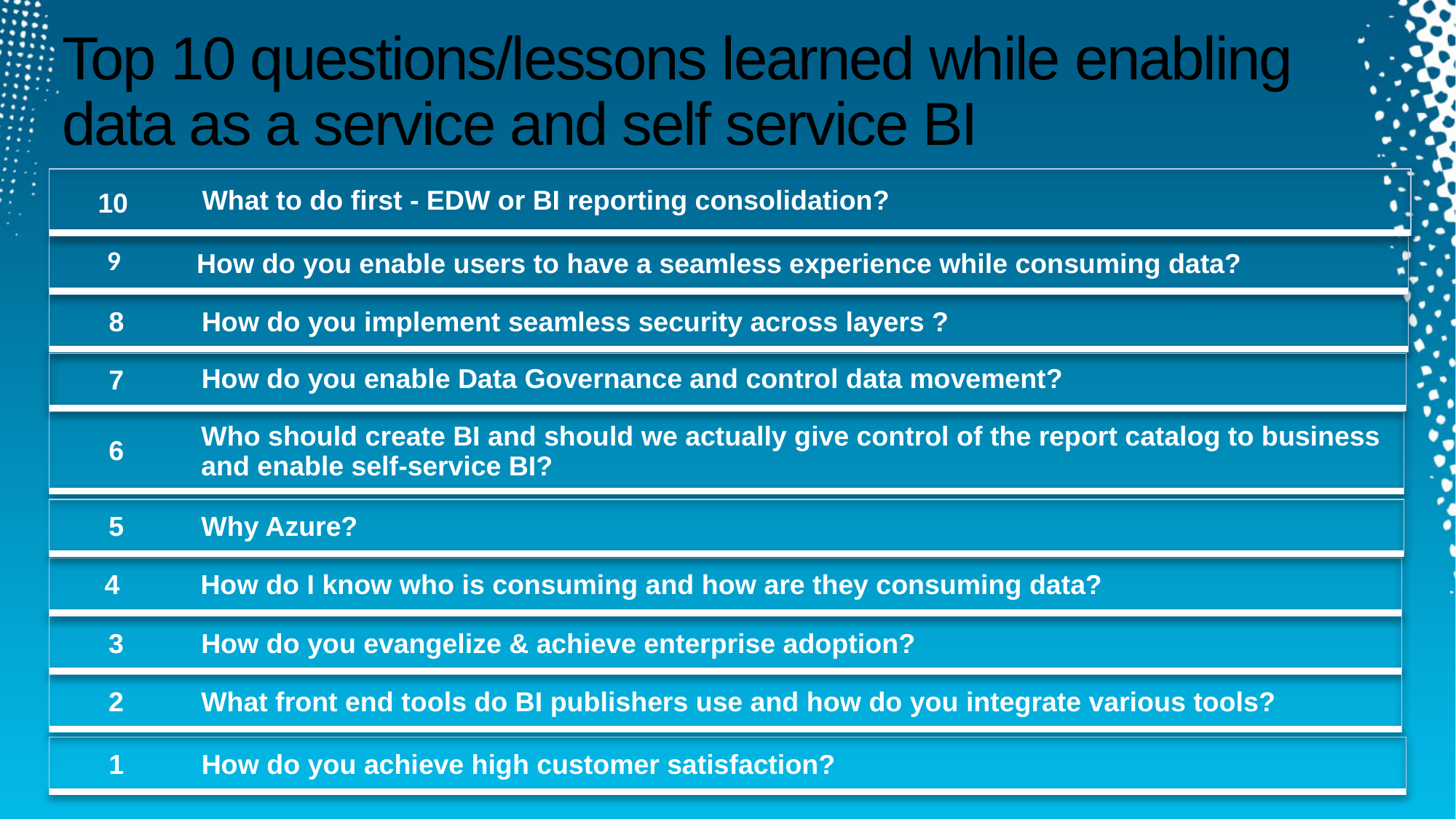

# Top 10 questions/lessons learned while enabling data as a service and self service BI
| 10 | What to do first - EDW or BI reporting consolidation? |
| --- | --- |
| 9 | How do you enable users to have a seamless experience while consuming data? |
| --- | --- |
| 8 | How do you implement seamless security across layers ? |
| --- | --- |
| 7 | How do you enable Data Governance and control data movement? |
| --- | --- |
| 6 | Who should create BI and should we actually give control of the report catalog to business and enable self-service BI? |
| --- | --- |
| 5 | Why Azure? |
| --- | --- |
| 4 | How do I know who is consuming and how are they consuming data? |
| --- | --- |
| 3 | How do you evangelize & achieve enterprise adoption? |
| --- | --- |
| 2 | What front end tools do BI publishers use and how do you integrate various tools? |
| --- | --- |
| 1 | How do you achieve high customer satisfaction? |
| --- | --- |